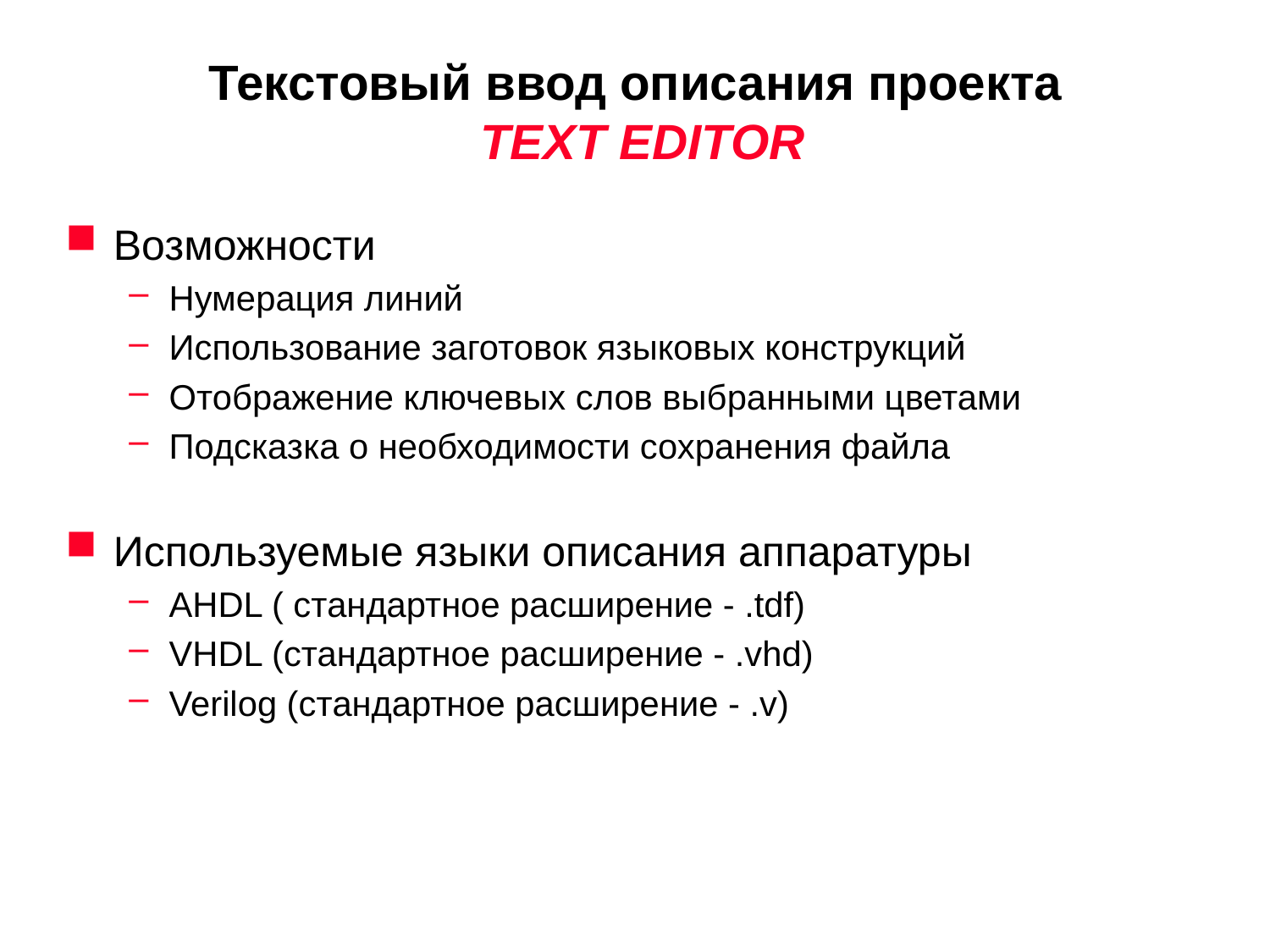

# Текстовый ввод описания проекта TEXT EDITOR
Возможности
Нумерация линий
Использование заготовок языковых конструкций
Отображение ключевых слов выбранными цветами
Подсказка о необходимости сохранения файла

Используемые языки описания аппаратуры
AHDL ( стандартное расширение - .tdf)
VHDL (стандартное расширение - .vhd)
Verilog (стандартное расширение - .v)